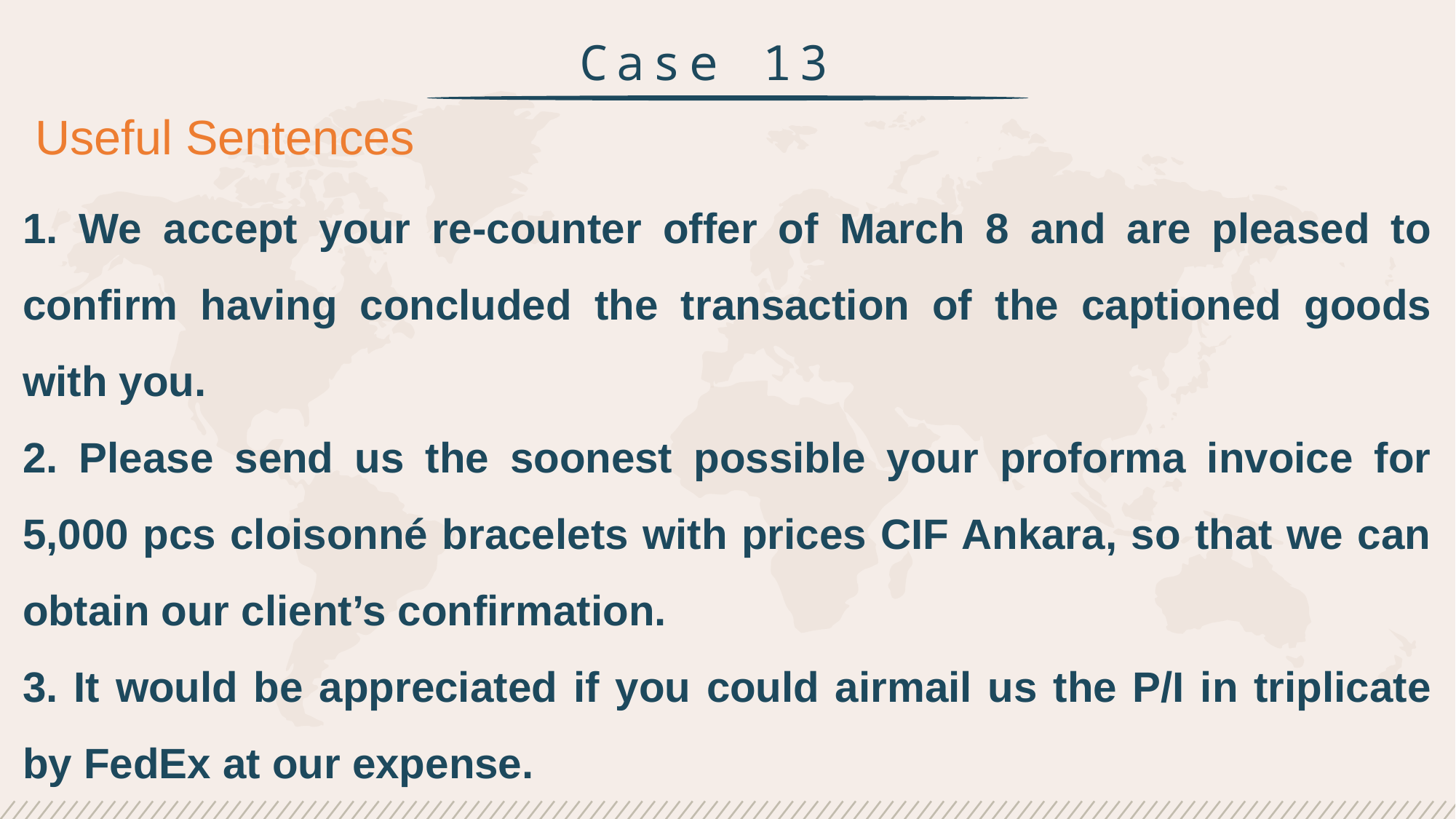

Case 13

Useful Sentences
1. We accept your re-counter offer of March 8 and are pleased to confirm having concluded the transaction of the captioned goods with you.
2. Please send us the soonest possible your proforma invoice for 5,000 pcs cloisonné bracelets with prices CIF Ankara, so that we can obtain our client’s confirmation.
3. It would be appreciated if you could airmail us the P/I in triplicate by FedEx at our expense.